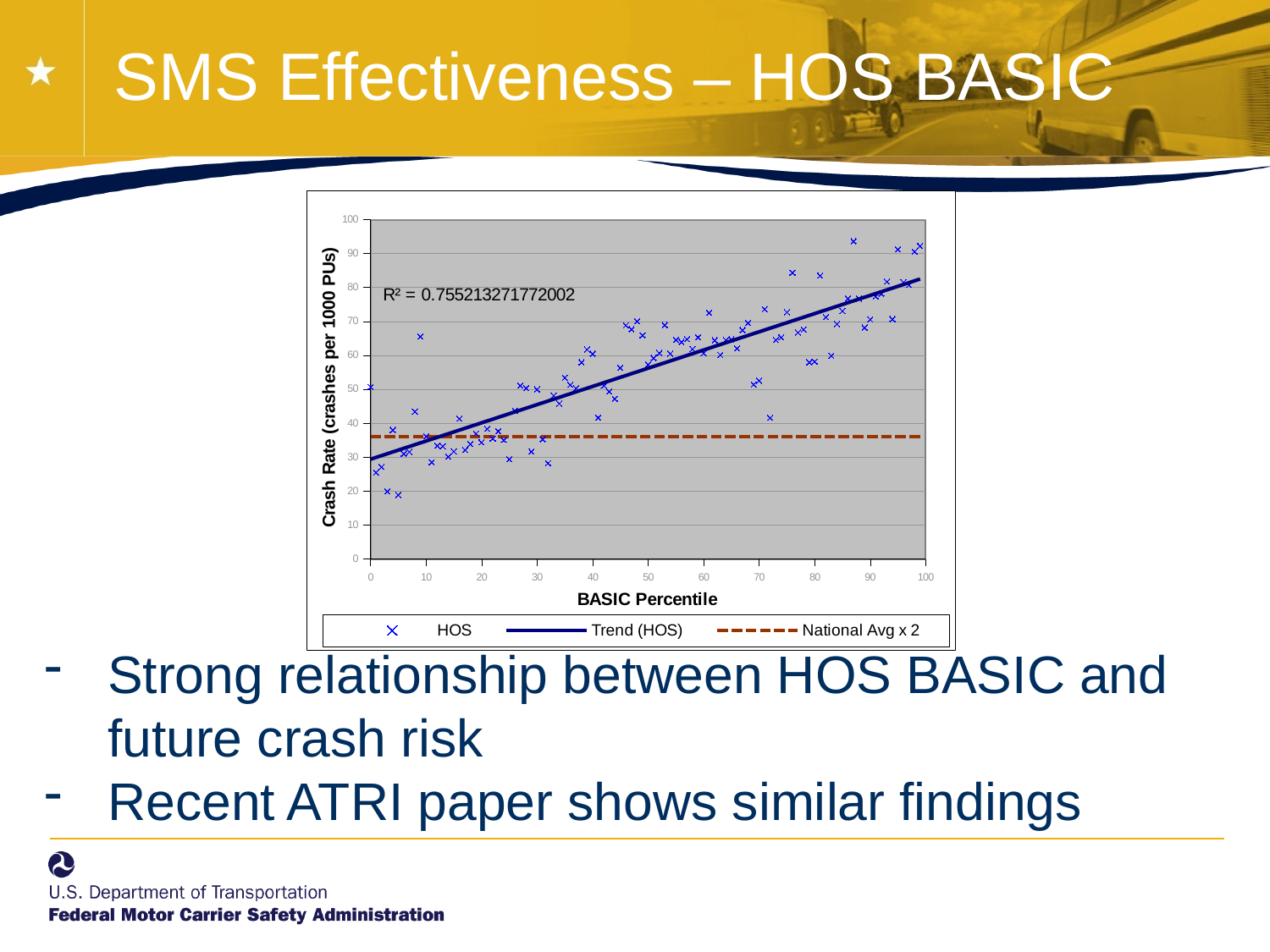

# SMS Effectiveness – HOS BASIC

### Chart

| Category |  |  |
|---|---|---|
Strong relationship between HOS BASIC and future crash risk
Recent ATRI paper shows similar findings